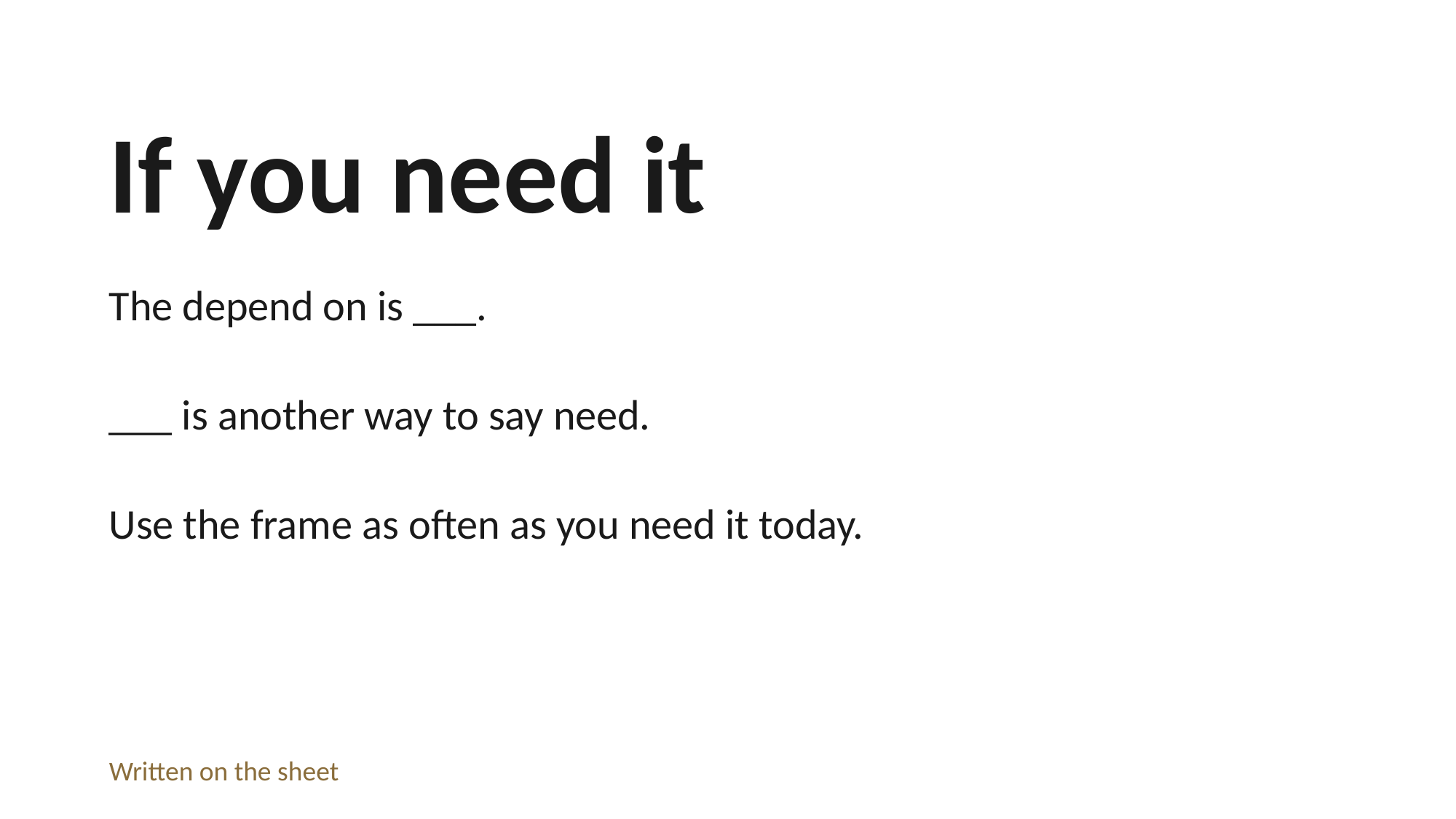

If you need it
The depend on is ___.
___ is another way to say need.
Use the frame as often as you need it today.
Written on the sheet